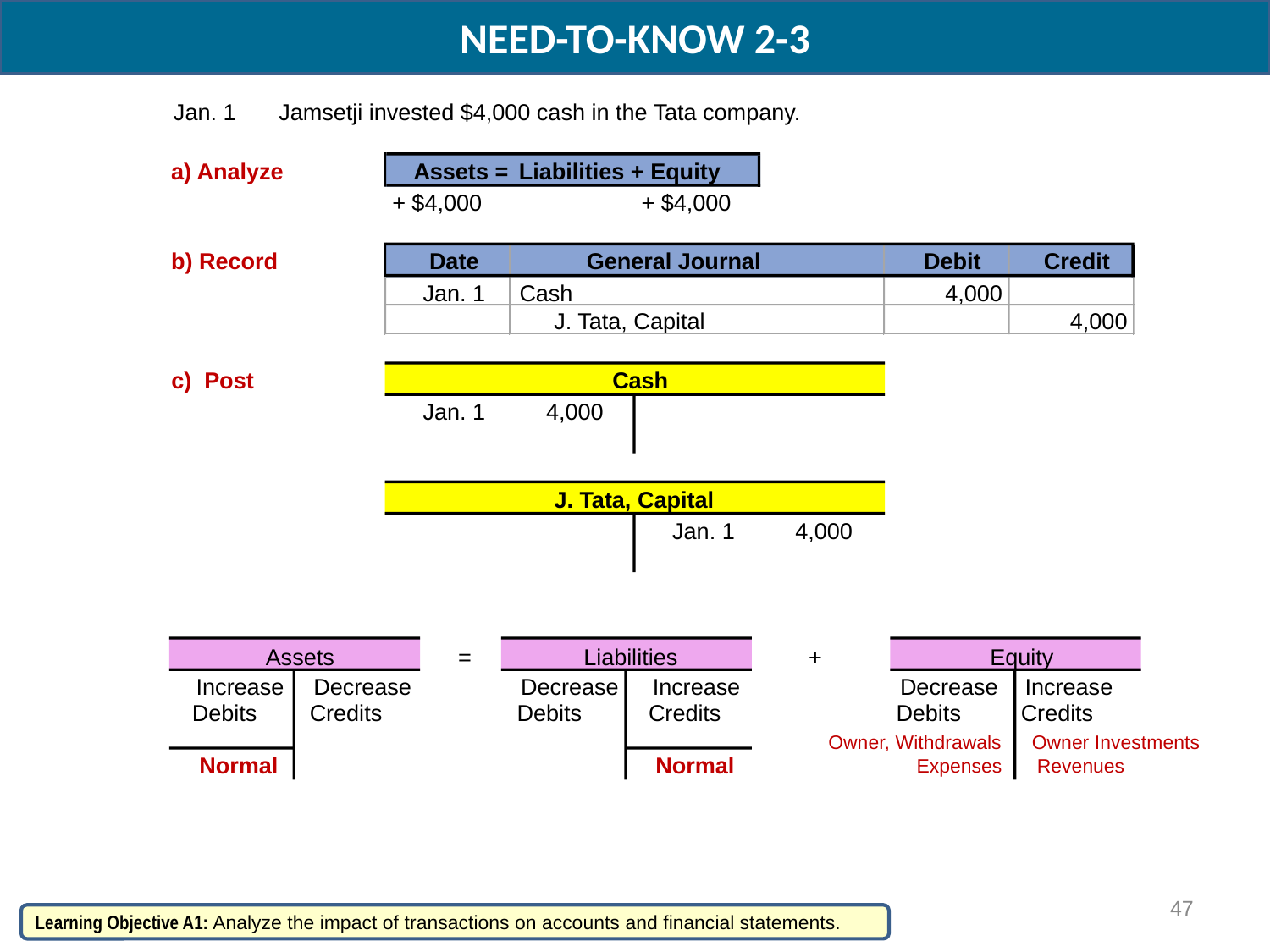

NEED-TO-KNOW 2-3
Jan. 1
Jamsetji invested $4,000 cash in the Tata company.

a) Analyze
Assets =
Liabilities + Equity

+ $4,000
+ $4,000

b) Record
Date
General Journal
Debit
Credit

Jan. 1
Cash
4,000

J. Tata, Capital
4,000

c)  Post
Cash

Jan. 1
4,000

J. Tata, Capital

Jan. 1
4,000

Assets
=
Liabilities
+
Equity

Increase
Decrease
Decrease
Increase
Decrease
Increase
Debits
Credits
Debits
Credits
Debits
Credits
Owner, Withdrawals
Owner Investments

Normal
Normal
Expenses
Revenues
47
Learning Objective A1: Analyze the impact of transactions on accounts and financial statements.